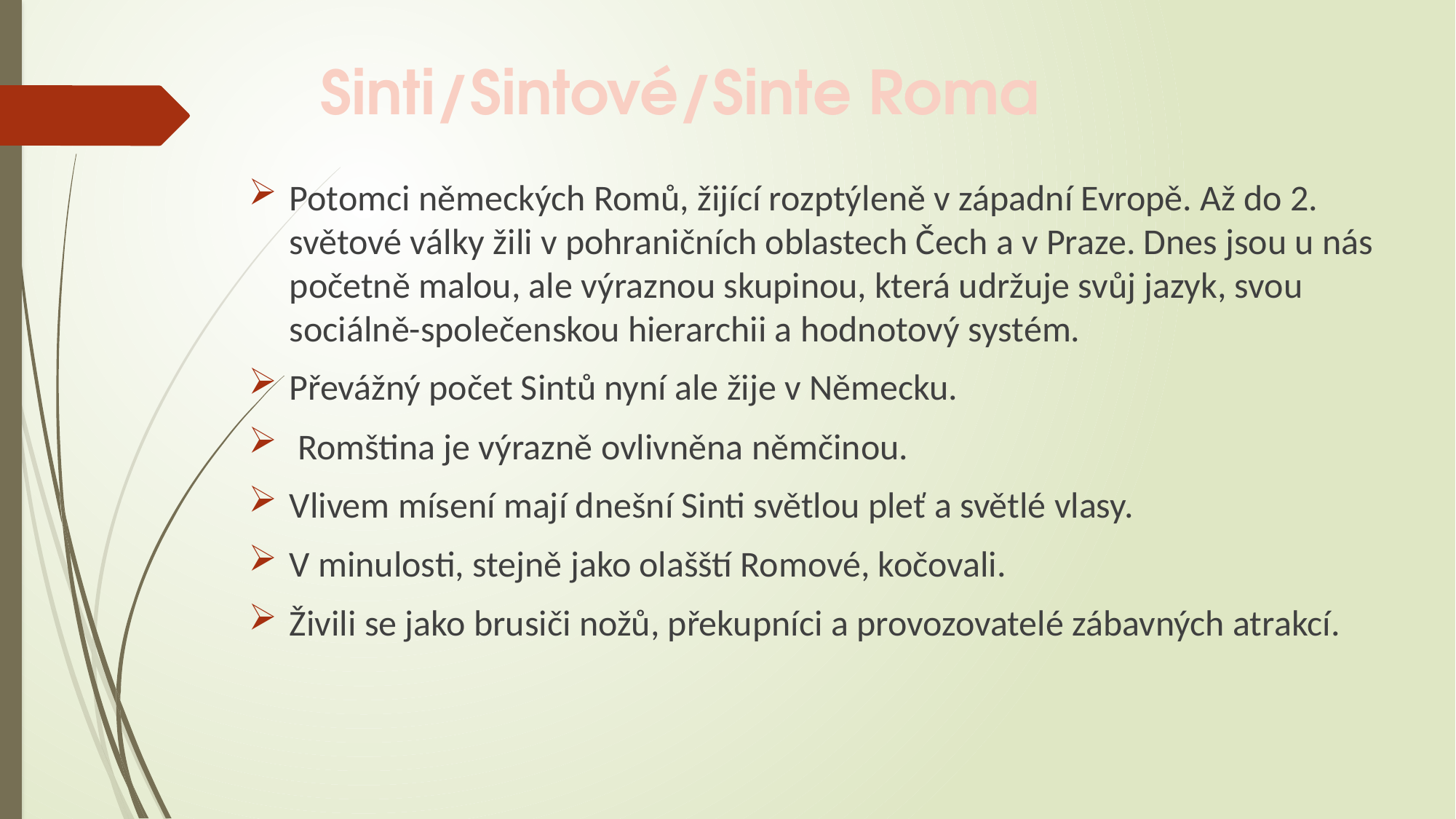

# Sinti/Sintové/Sinte Roma
Potomci německých Romů, žijící rozptýleně v západní Evropě. Až do 2. světové války žili v pohraničních oblastech Čech a v Praze. Dnes jsou u nás početně malou, ale výraznou skupinou, která udržuje svůj jazyk, svou sociálně-společenskou hierarchii a hodnotový systém.
Převážný počet Sintů nyní ale žije v Německu.
 Romština je výrazně ovlivněna němčinou.
Vlivem mísení mají dnešní Sinti světlou pleť a světlé vlasy.
V minulosti, stejně jako olašští Romové, kočovali.
Živili se jako brusiči nožů, překupníci a provozovatelé zábavných atrakcí.